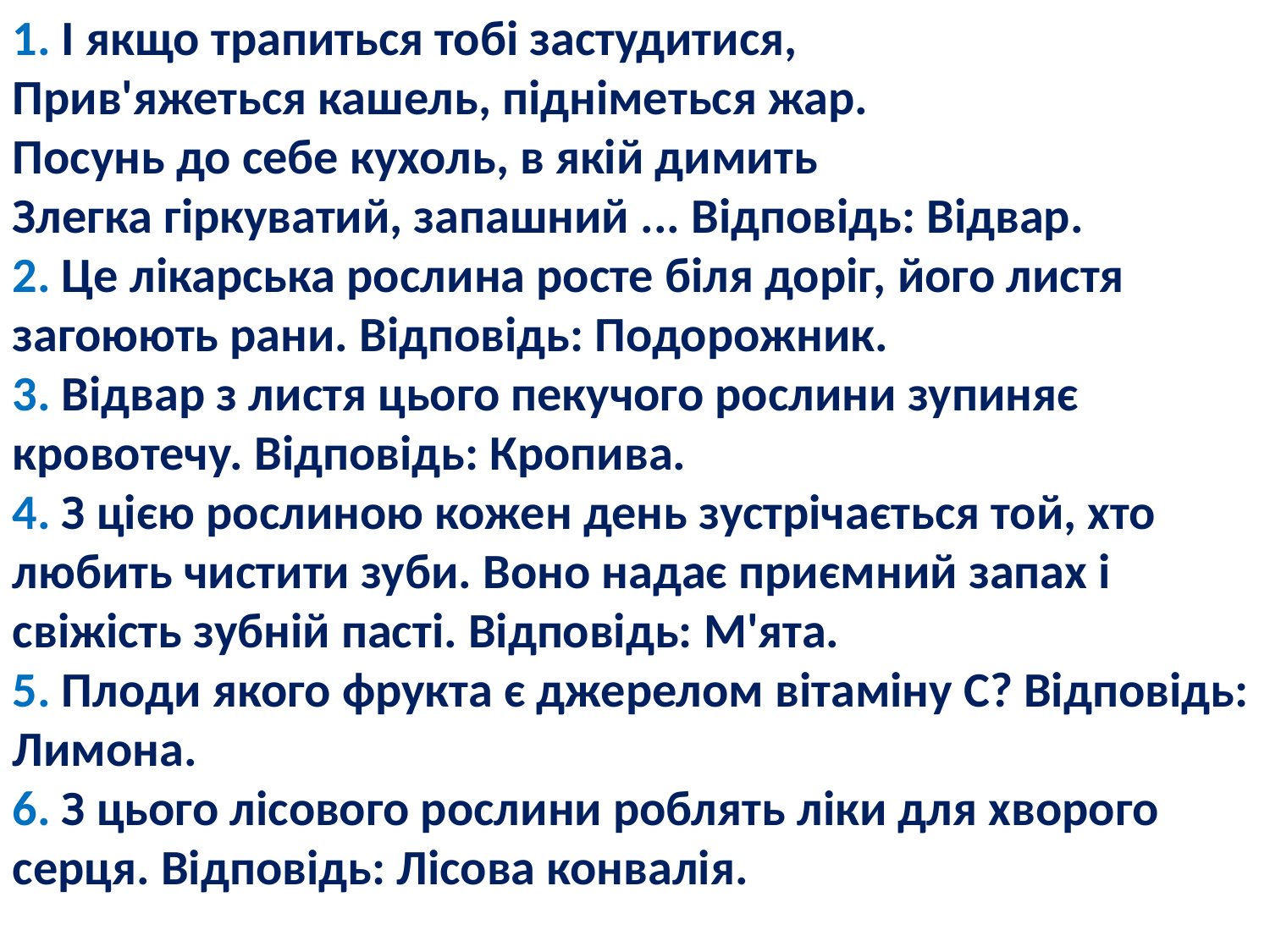

1. І якщо трапиться тобі застудитися,
Прив'яжеться кашель, підніметься жар.
Посунь до себе кухоль, в якій димить
Злегка гіркуватий, запашний ... Відповідь: Відвар.
2. Це лікарська рослина росте біля доріг, його листя загоюють рани. Відповідь: Подорожник.
3. Відвар з листя цього пекучого рослини зупиняє кровотечу. Відповідь: Кропива.
4. З цією рослиною кожен день зустрічається той, хто любить чистити зуби. Воно надає приємний запах і свіжість зубній пасті. Відповідь: М'ята.
5. Плоди якого фрукта є джерелом вітаміну С? Відповідь: Лимона.
6. З цього лісового рослини роблять ліки для хворого серця. Відповідь: Лісова конвалія.